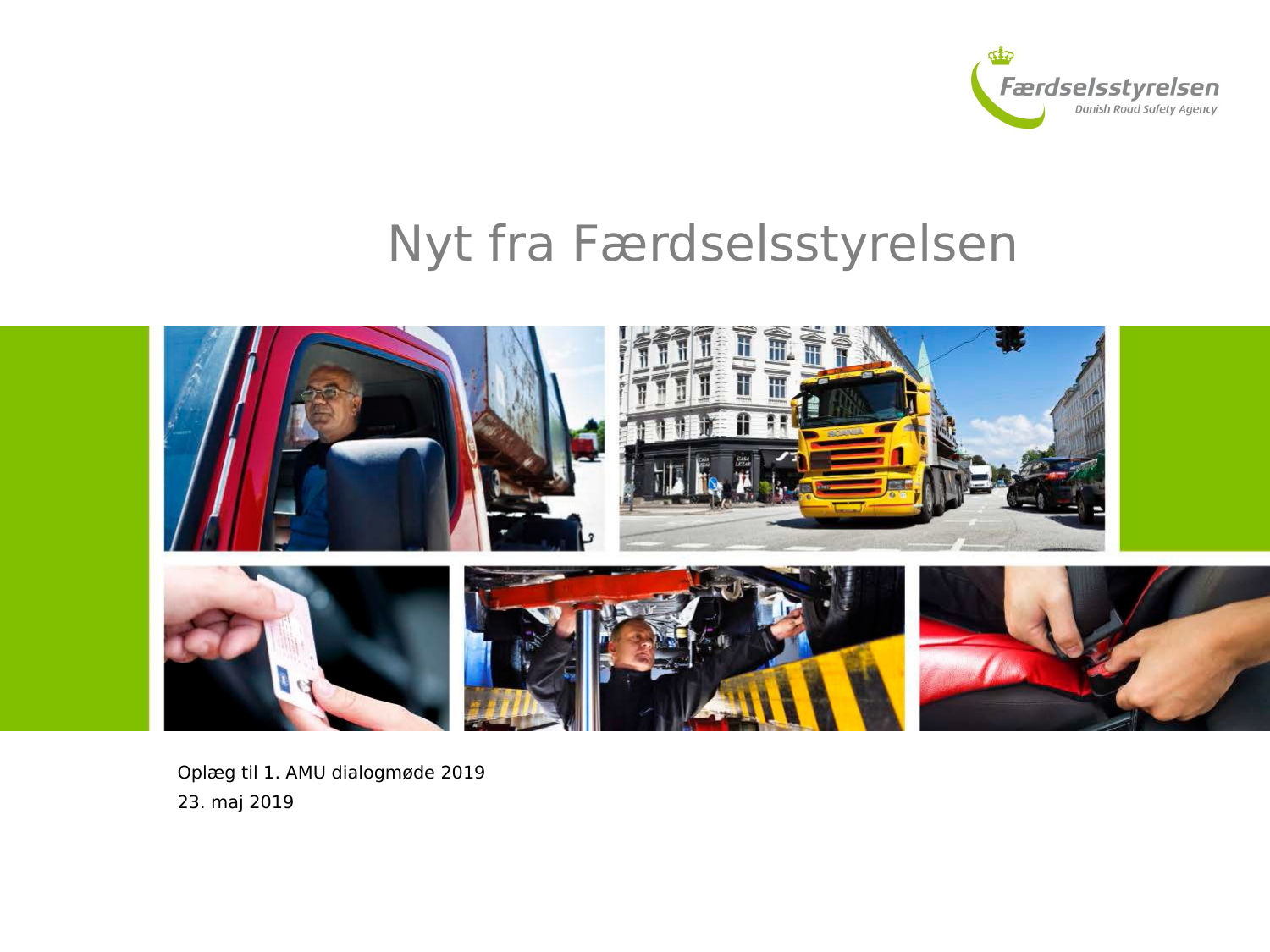

Nyt fra Færdselsstyrelsen

Oplæg til 1. AMU dialogmøde 2019
23. maj 2019